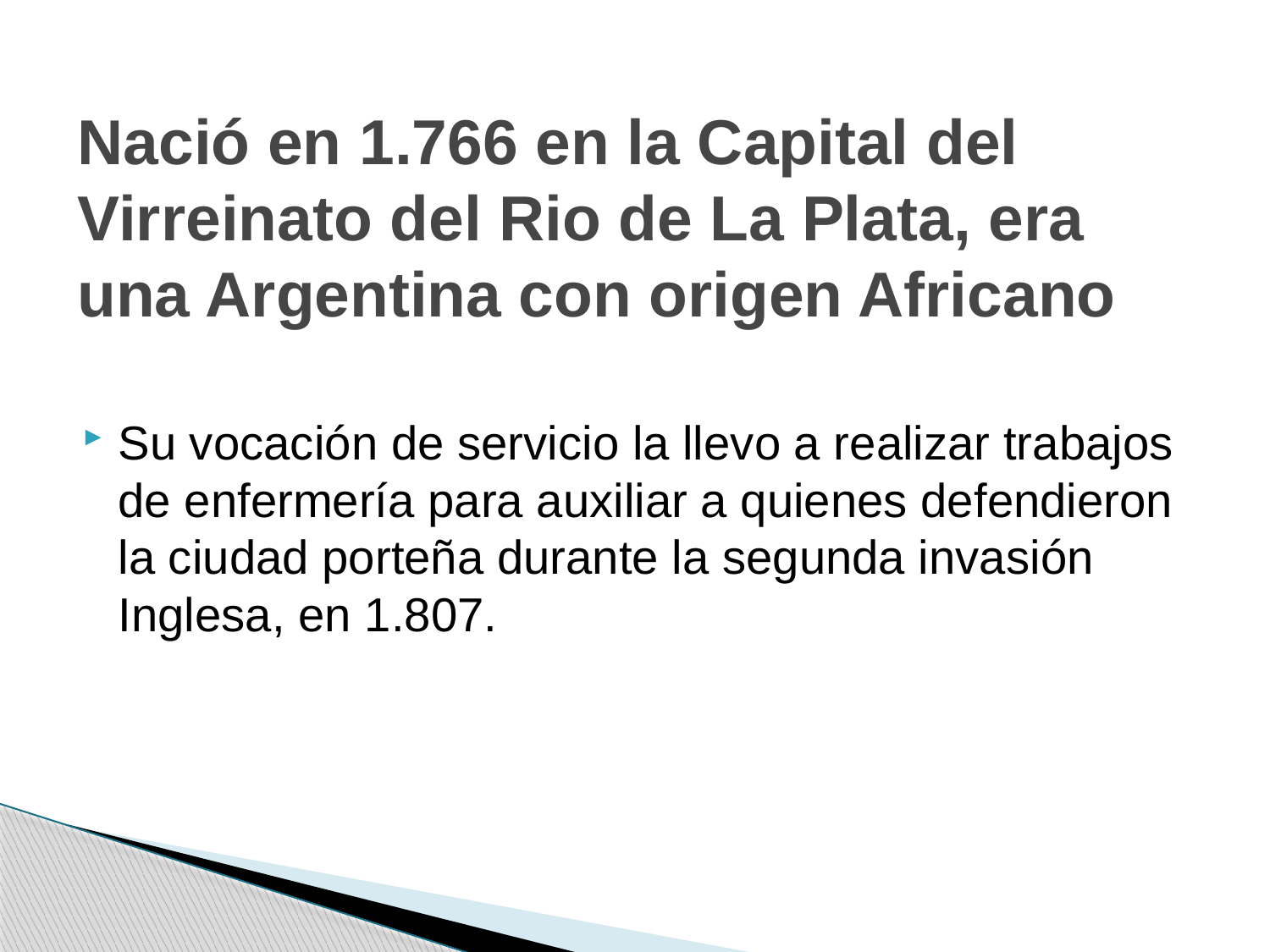

# Nació en 1.766 en la Capital del Virreinato del Rio de La Plata, era una Argentina con origen Africano
Su vocación de servicio la llevo a realizar trabajos de enfermería para auxiliar a quienes defendieron la ciudad porteña durante la segunda invasión Inglesa, en 1.807.